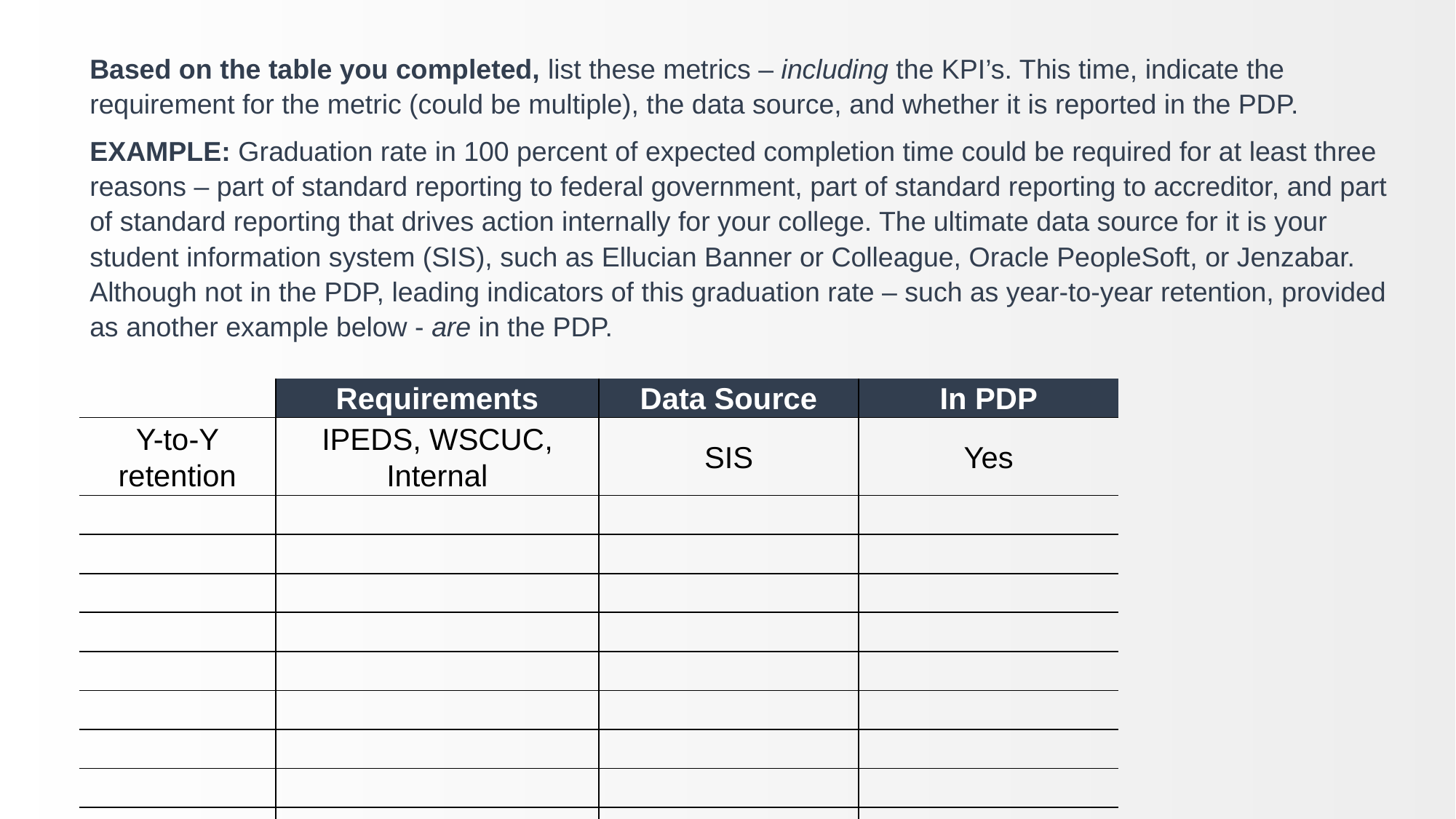

Based on the table you completed, list these metrics – including the KPI’s. This time, indicate the requirement for the metric (could be multiple), the data source, and whether it is reported in the PDP.
EXAMPLE: Graduation rate in 100 percent of expected completion time could be required for at least three reasons – part of standard reporting to federal government, part of standard reporting to accreditor, and part of standard reporting that drives action internally for your college. The ultimate data source for it is your student information system (SIS), such as Ellucian Banner or Colleague, Oracle PeopleSoft, or Jenzabar. Although not in the PDP, leading indicators of this graduation rate – such as year-to-year retention, provided as another example below - are in the PDP.
|  | Requirements | Data Source | In PDP |
| --- | --- | --- | --- |
| Y-to-Y retention | IPEDS, WSCUC, Internal | SIS | Yes |
|  |  |  |  |
|  |  |  |  |
|  |  |  |  |
|  |  |  |  |
|  |  |  |  |
|  |  |  |  |
|  |  |  |  |
|  |  |  |  |
|  |  |  |  |
|  |  |  |  |
|  |  |  |  |
|  |  |  |  |
|  |  |  |  |
|  |  |  |  |
|  |  |  |  |
|  |  |  |  |
|  |  |  |  |
|  |  |  |  |
|  |  |  |  |
|  |  |  |  |
|  |  |  |  |
|  |  |  |  |